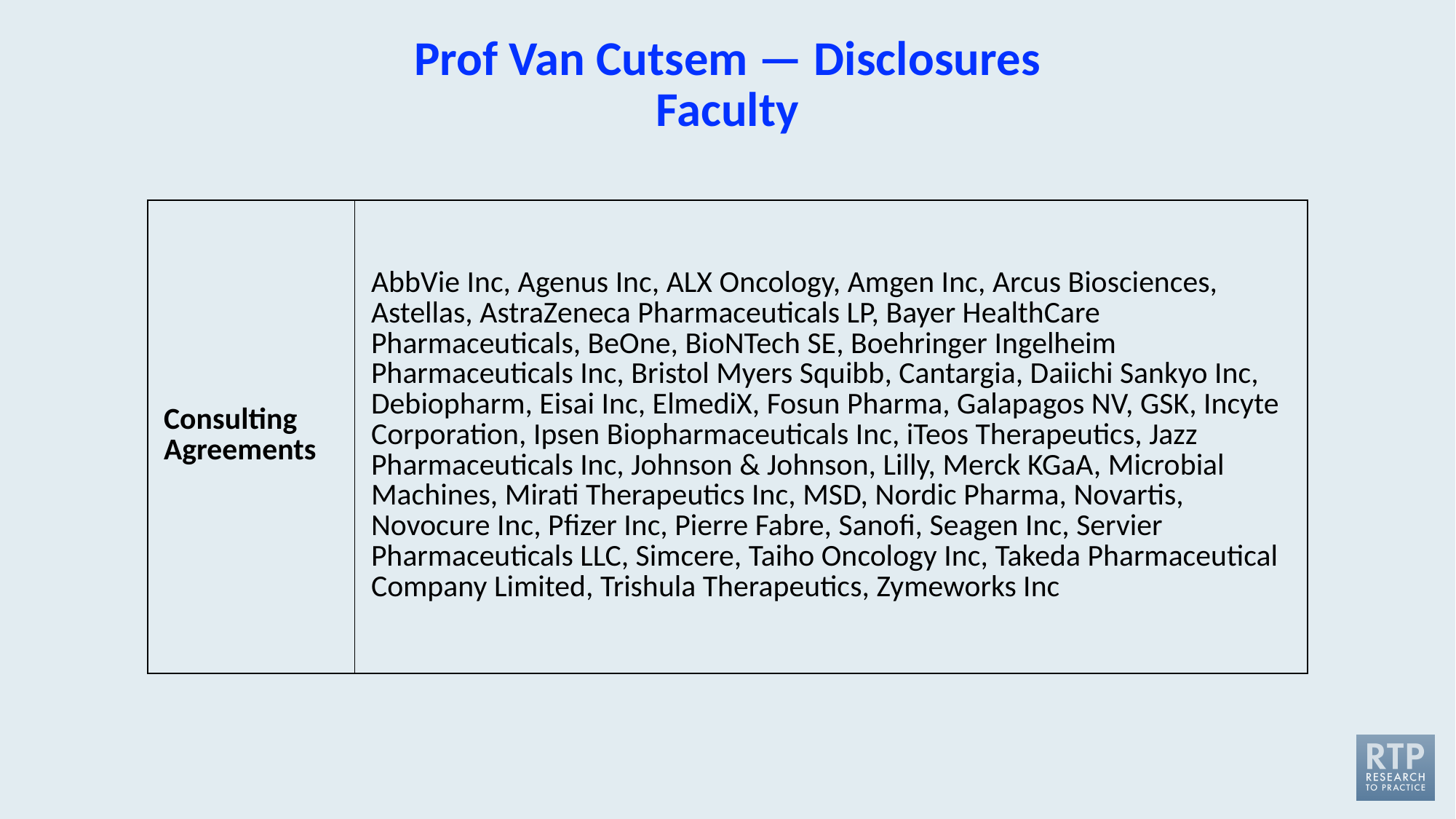

# Prof Van Cutsem — Disclosures Faculty
| Consulting Agreements | AbbVie Inc, Agenus Inc, ALX Oncology, Amgen Inc, Arcus Biosciences, Astellas, AstraZeneca Pharmaceuticals LP, Bayer HealthCare Pharmaceuticals, BeOne, BioNTech SE, Boehringer Ingelheim Pharmaceuticals Inc, Bristol Myers Squibb, Cantargia, Daiichi Sankyo Inc, Debiopharm, Eisai Inc, ElmediX, Fosun Pharma, Galapagos NV, GSK, Incyte Corporation, Ipsen Biopharmaceuticals Inc, iTeos Therapeutics, Jazz Pharmaceuticals Inc, Johnson & Johnson, Lilly, Merck KGaA, Microbial Machines, Mirati Therapeutics Inc, MSD, Nordic Pharma, Novartis, Novocure Inc, Pfizer Inc, Pierre Fabre, Sanofi, Seagen Inc, Servier Pharmaceuticals LLC, Simcere, Taiho Oncology Inc, Takeda Pharmaceutical Company Limited, Trishula Therapeutics, Zymeworks Inc |
| --- | --- |